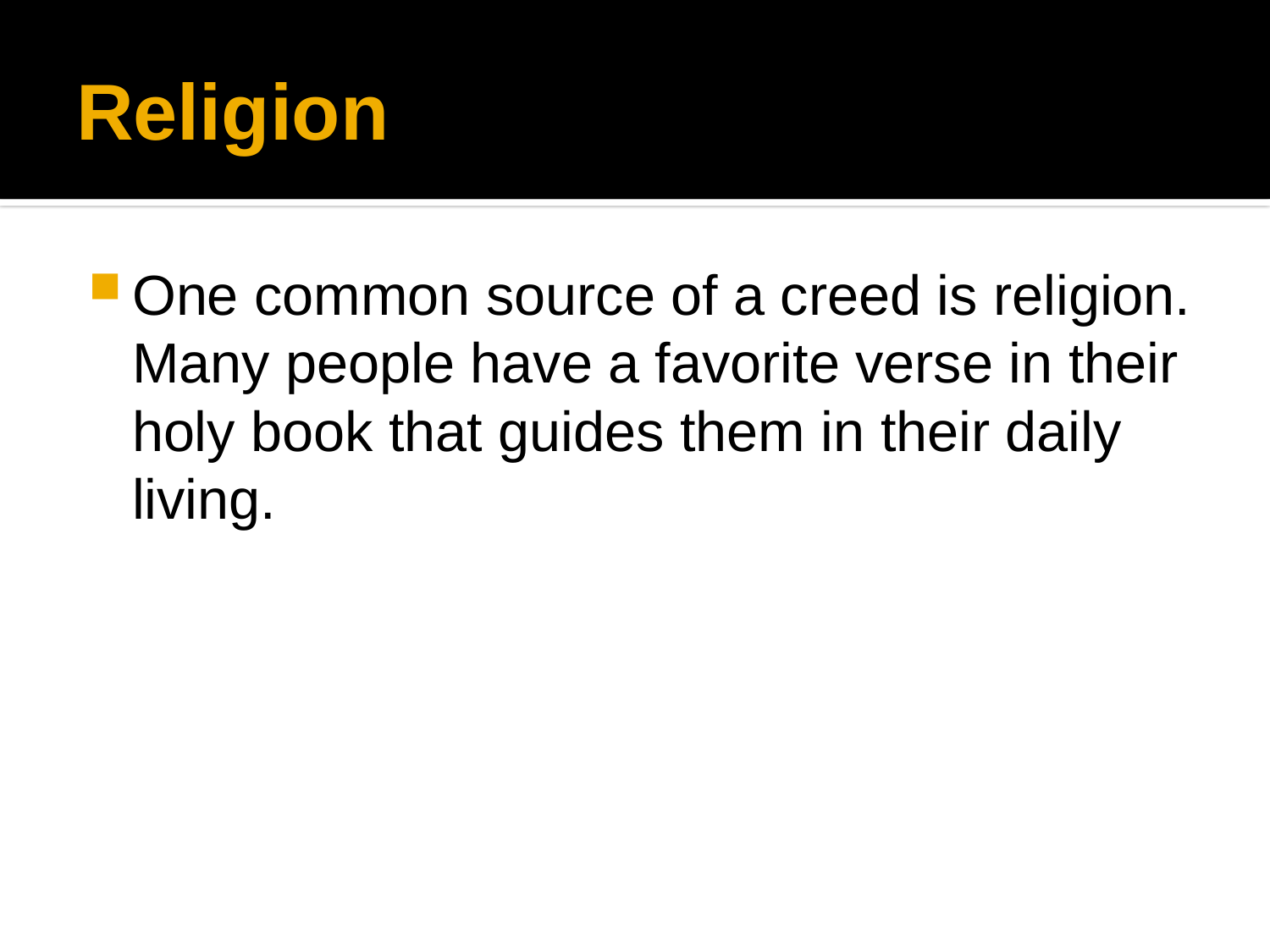

# Religion
One common source of a creed is religion. Many people have a favorite verse in their holy book that guides them in their daily living.